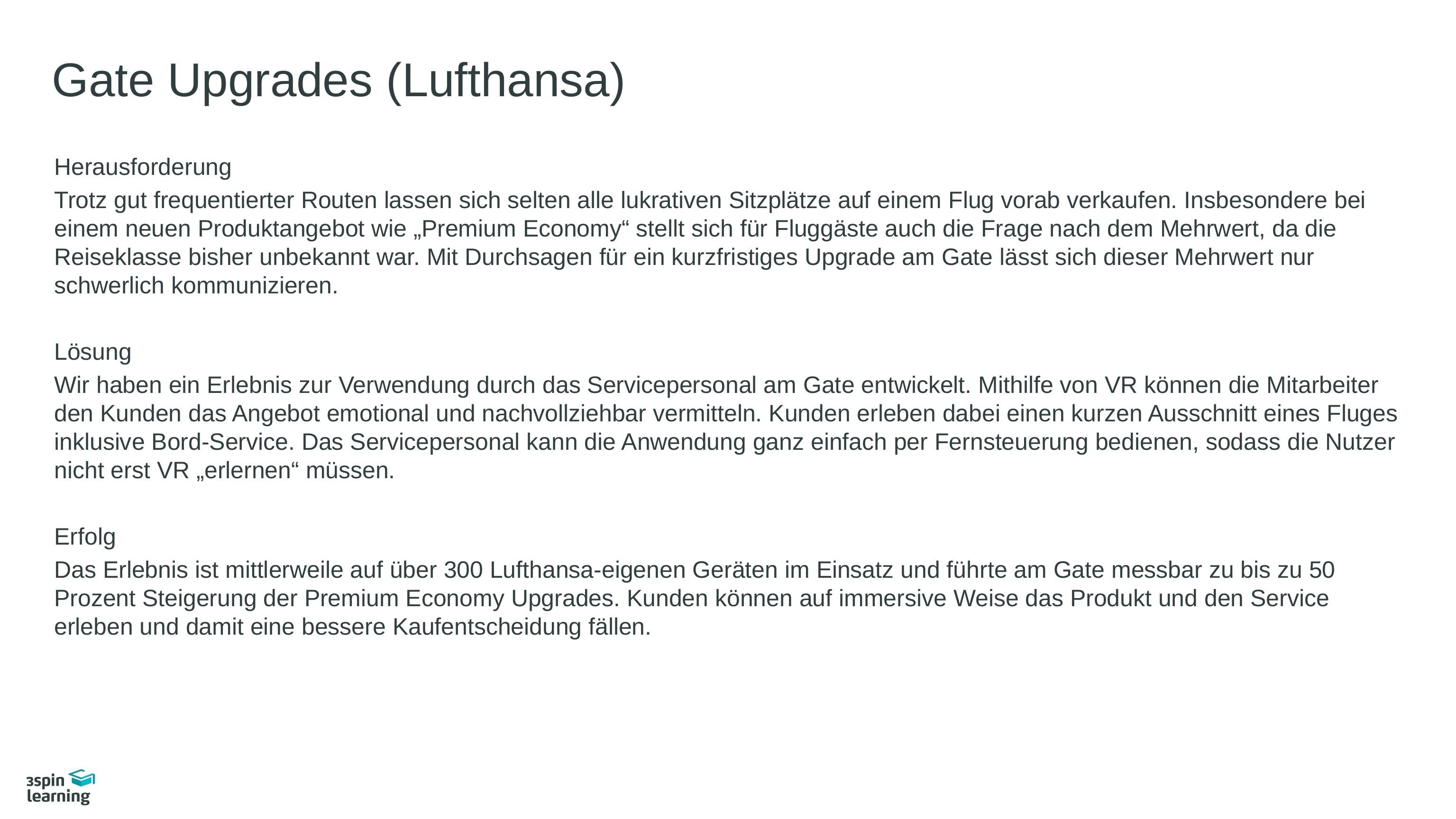

# Gate Upgrades (Lufthansa)
Herausforderung
Trotz gut frequentierter Routen lassen sich selten alle lukrativen Sitzplätze auf einem Flug vorab verkaufen. Insbesondere bei einem neuen Produktangebot wie „Premium Economy“ stellt sich für Fluggäste auch die Frage nach dem Mehrwert, da die Reiseklasse bisher unbekannt war. Mit Durchsagen für ein kurzfristiges Upgrade am Gate lässt sich dieser Mehrwert nur schwerlich kommunizieren.

Lösung
Wir haben ein Erlebnis zur Verwendung durch das Servicepersonal am Gate entwickelt. Mithilfe von VR können die Mitarbeiter den Kunden das Angebot emotional und nachvollziehbar vermitteln. Kunden erleben dabei einen kurzen Ausschnitt eines Fluges inklusive Bord-Service. Das Servicepersonal kann die Anwendung ganz einfach per Fernsteuerung bedienen, sodass die Nutzer nicht erst VR „erlernen“ müssen.

Erfolg
Das Erlebnis ist mittlerweile auf über 300 Lufthansa-eigenen Geräten im Einsatz und führte am Gate messbar zu bis zu 50 Prozent Steigerung der Premium Economy Upgrades. Kunden können auf immersive Weise das Produkt und den Service erleben und damit eine bessere Kaufentscheidung fällen.